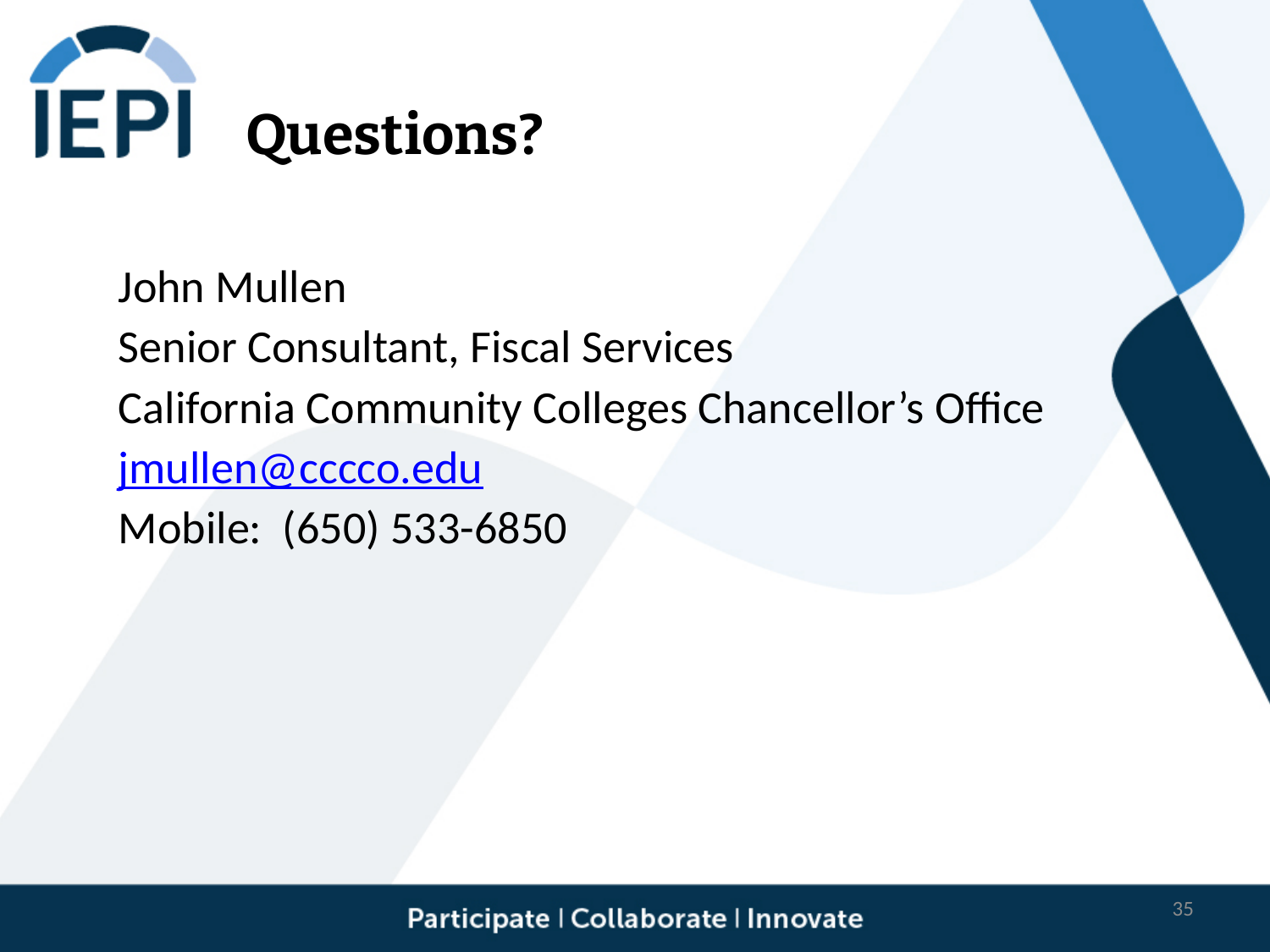

# Questions?

John Mullen
Senior Consultant, Fiscal Services
California Community Colleges Chancellor’s Office
jmullen@cccco.edu
Mobile:  (650) 533-6850

35